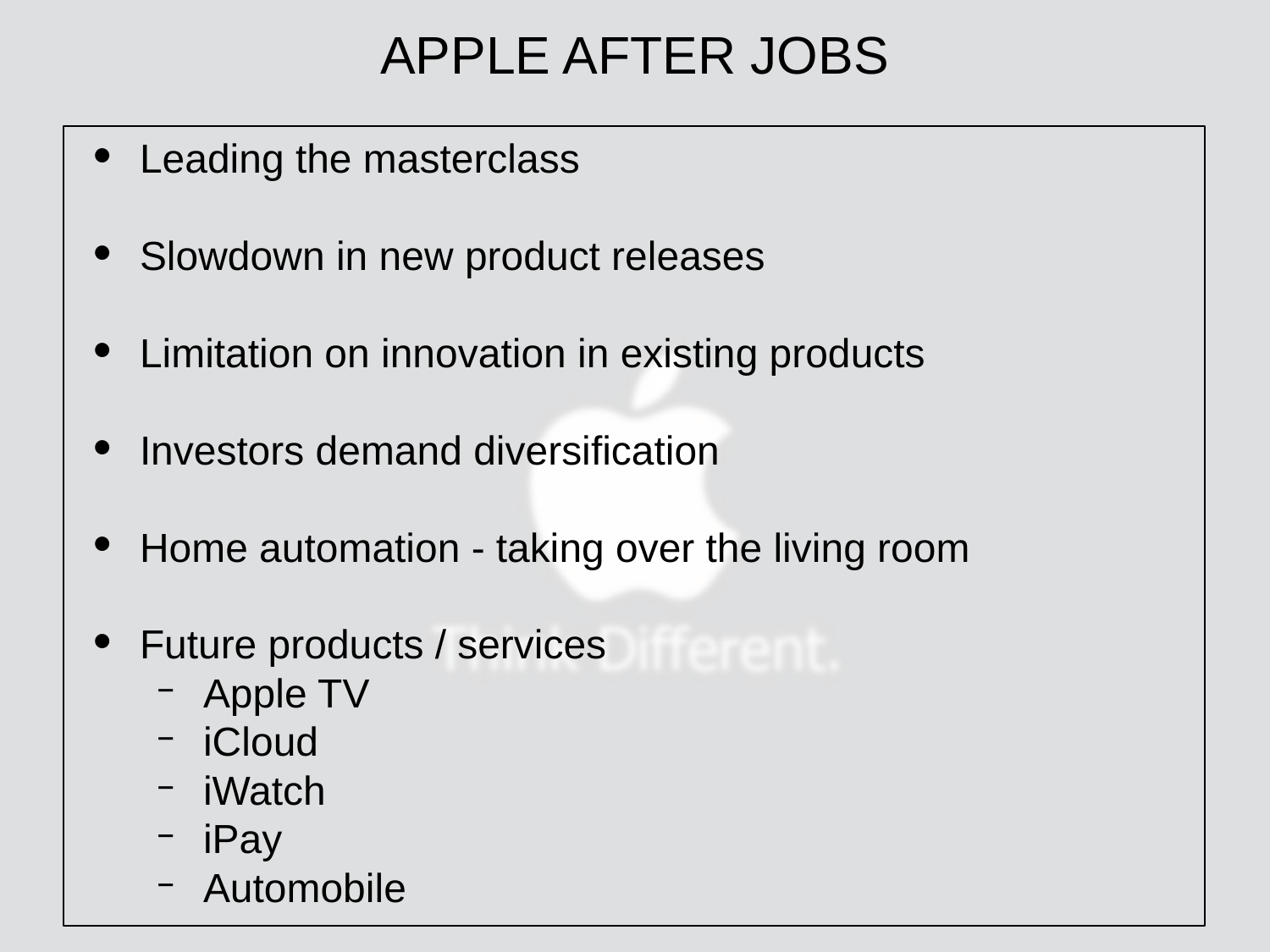

# APPLE AFTER JOBS
Leading the masterclass

Slowdown in new product releases

Limitation on innovation in existing products

Investors demand diversification

Home automation - taking over the living room

Future products / services
Apple TV
iCloud
iWatch
iPay
Automobile